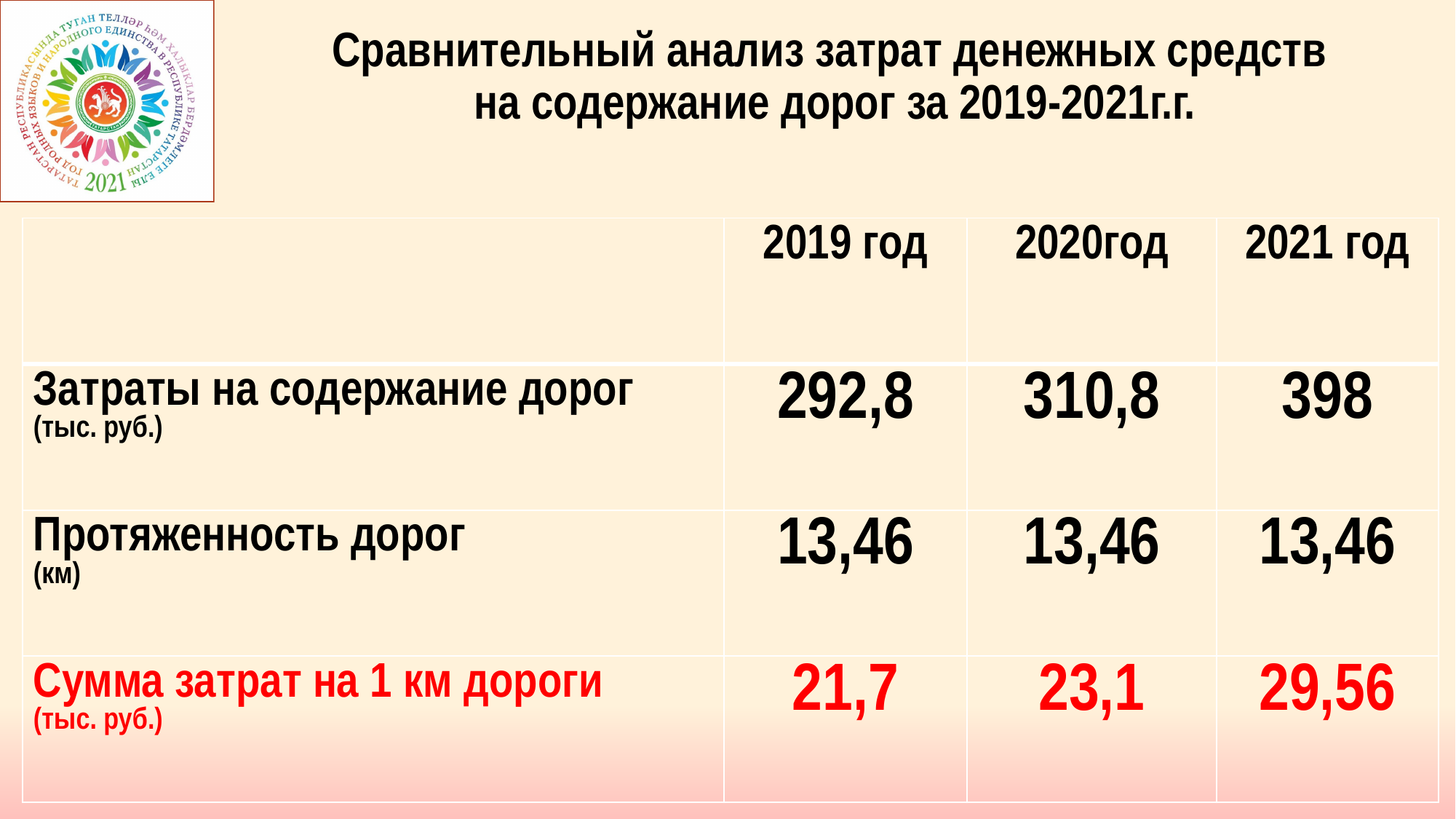

# Сравнительный анализ затрат денежных средств на содержание дорог за 2019-2021г.г.
|  | 2019 год | 2020год | 2021 год |
| --- | --- | --- | --- |
| Затраты на содержание дорог (тыс. руб.) | 292,8 | 310,8 | 398 |
| Протяженность дорог (км) | 13,46 | 13,46 | 13,46 |
| Сумма затрат на 1 км дороги (тыс. руб.) | 21,7 | 23,1 | 29,56 |